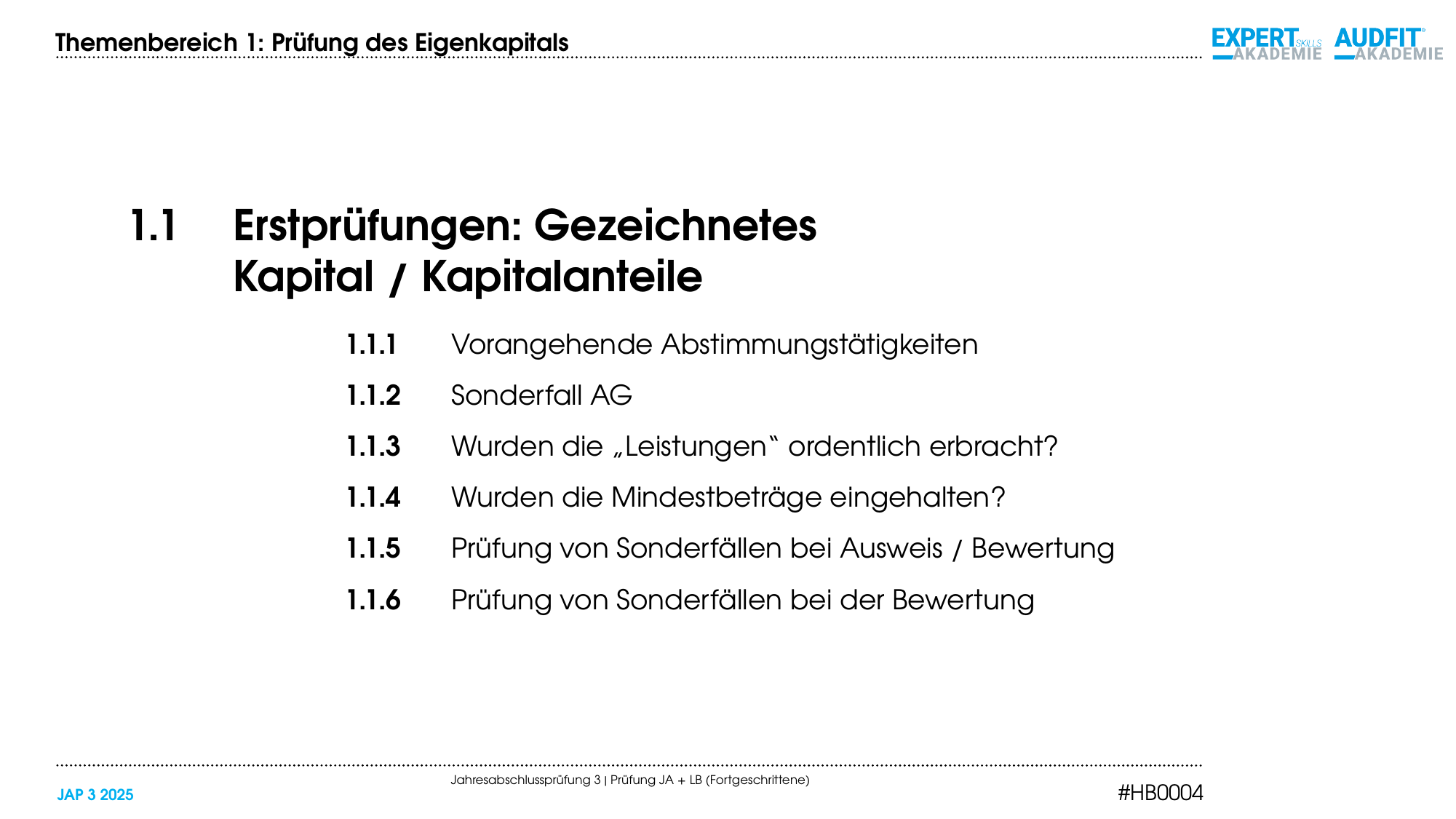

Themenbereich 1: Prüfung des Eigenkapitals
1.1	Erstprüfungen: Gezeichnetes
Kapital / Kapitalanteile
1.1.1	Vorangehende Abstimmungstätigkeiten
1.1.2	Sonderfall AG
1.1.3	Wurden die „Leistungen“ ordentlich erbracht?
1.1.4	Wurden die Mindestbeträge eingehalten?
1.1.5	Prüfung von Sonderfällen bei Ausweis / Bewertung
1.1.6	Prüfung von Sonderfällen bei der Bewertung